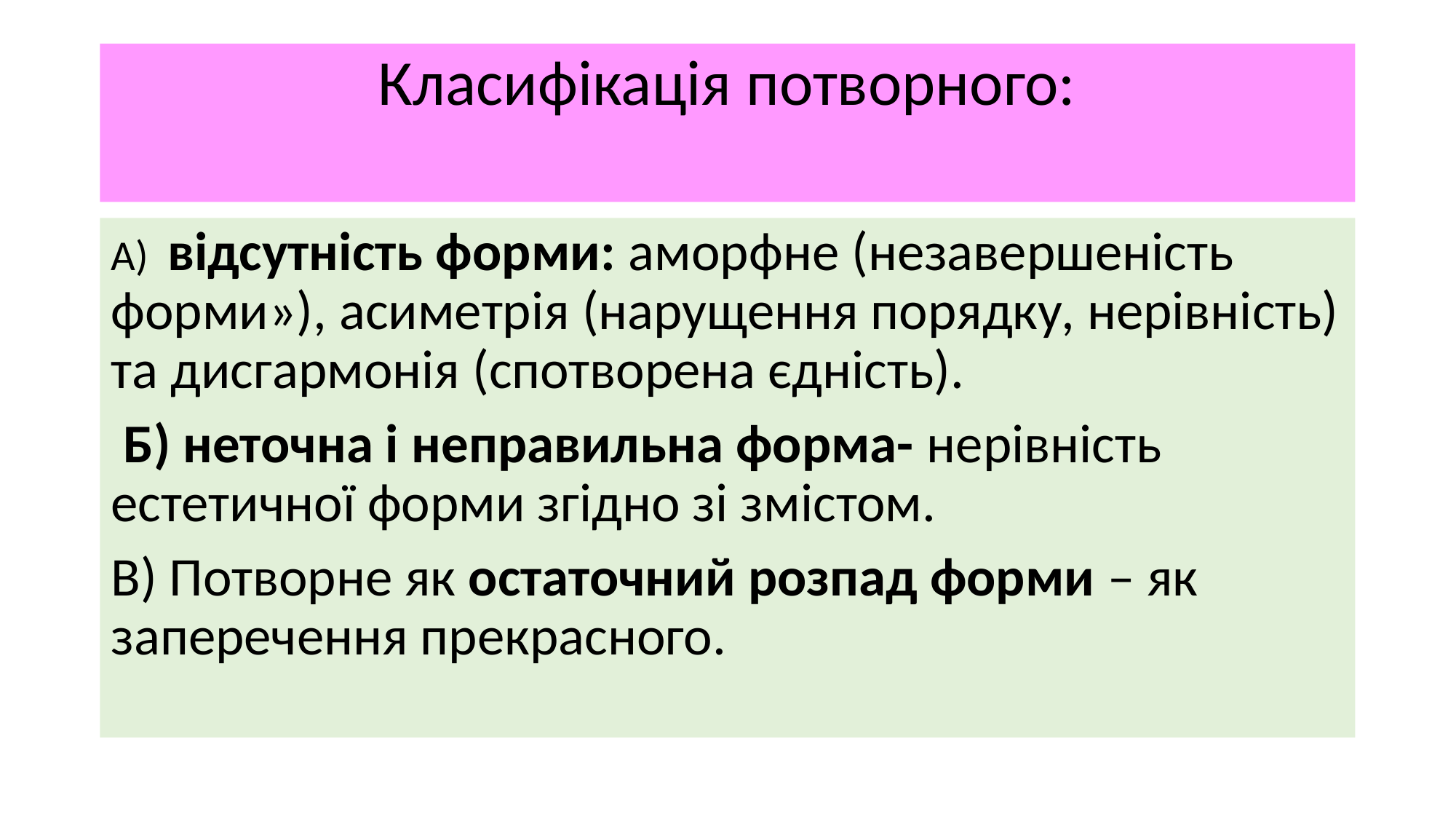

# Класифікація потворного:
A)  відсутність форми: аморфне (незавершеність форми»), асиметрія (нарущення порядку, нерівність) та дисгармонія (спотворена єдність).
 Б) неточна і неправильна форма- нерівність естетичної форми згідно зі змістом.
B) Потворне як остаточний розпад форми – як заперечення прекрасного.